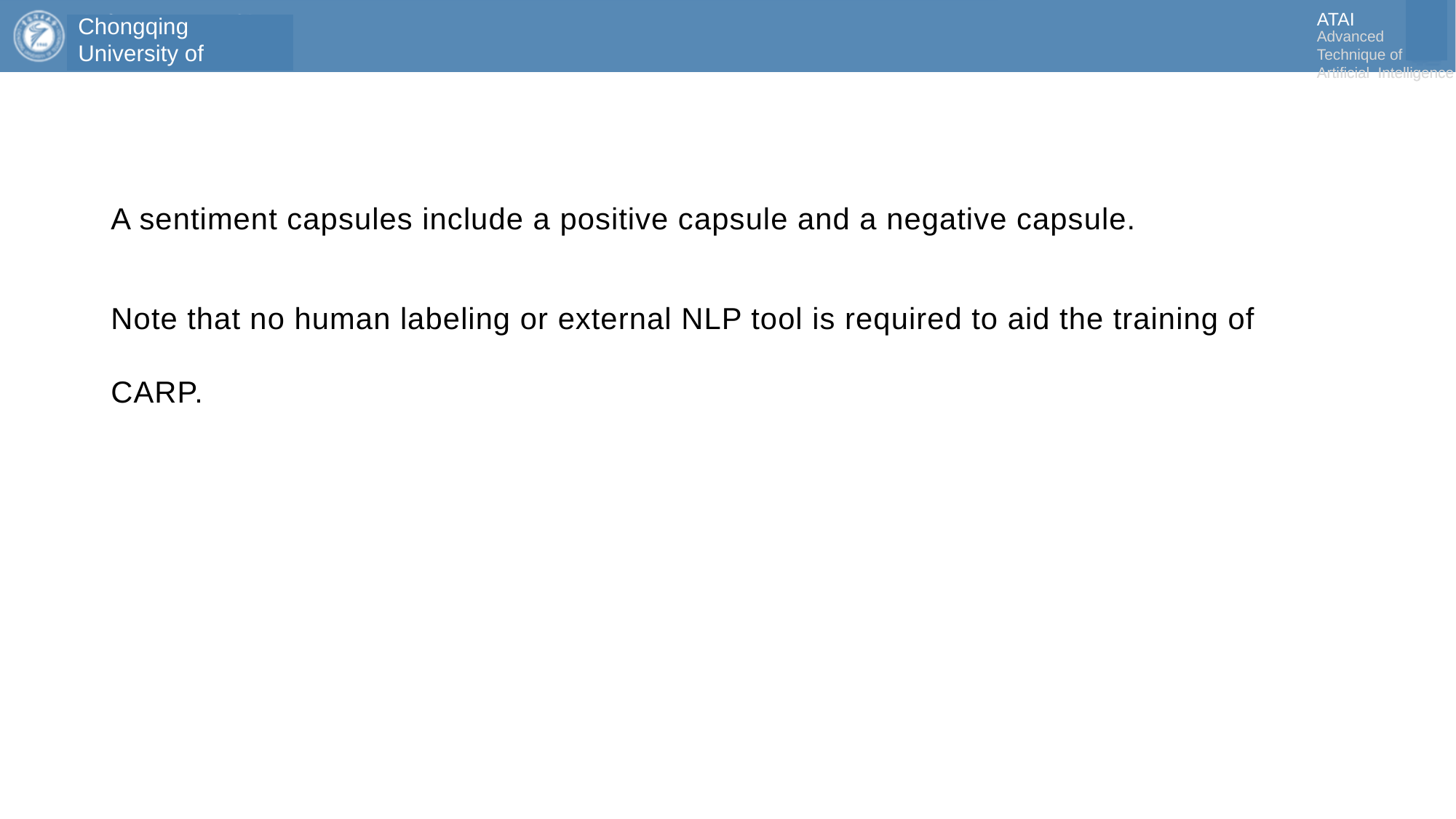

#
A sentiment capsules include a positive capsule and a negative capsule.
Note that no human labeling or external NLP tool is required to aid the training of CARP.